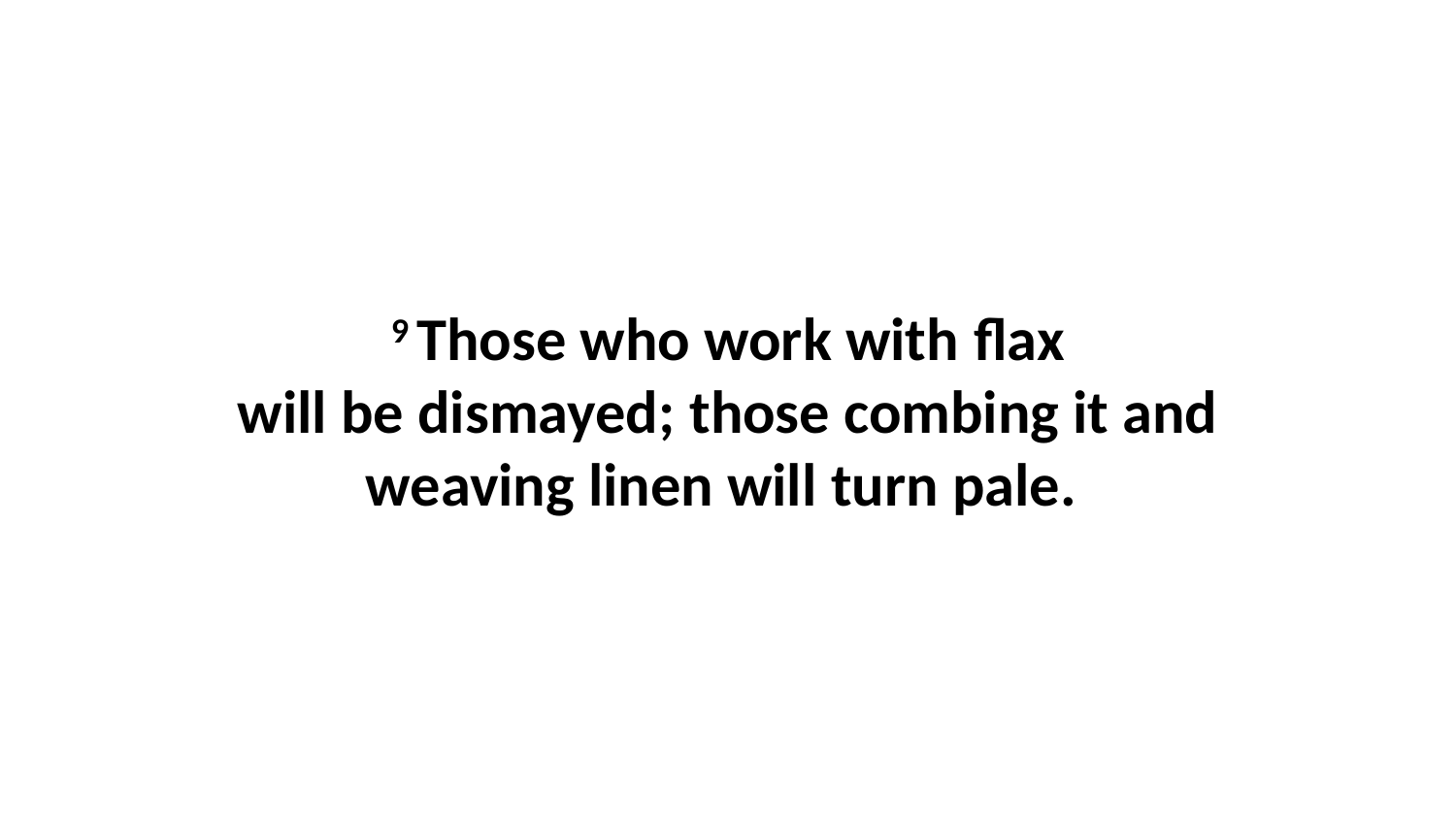

9 Those who work with flax will be dismayed; those combing it and weaving linen will turn pale.